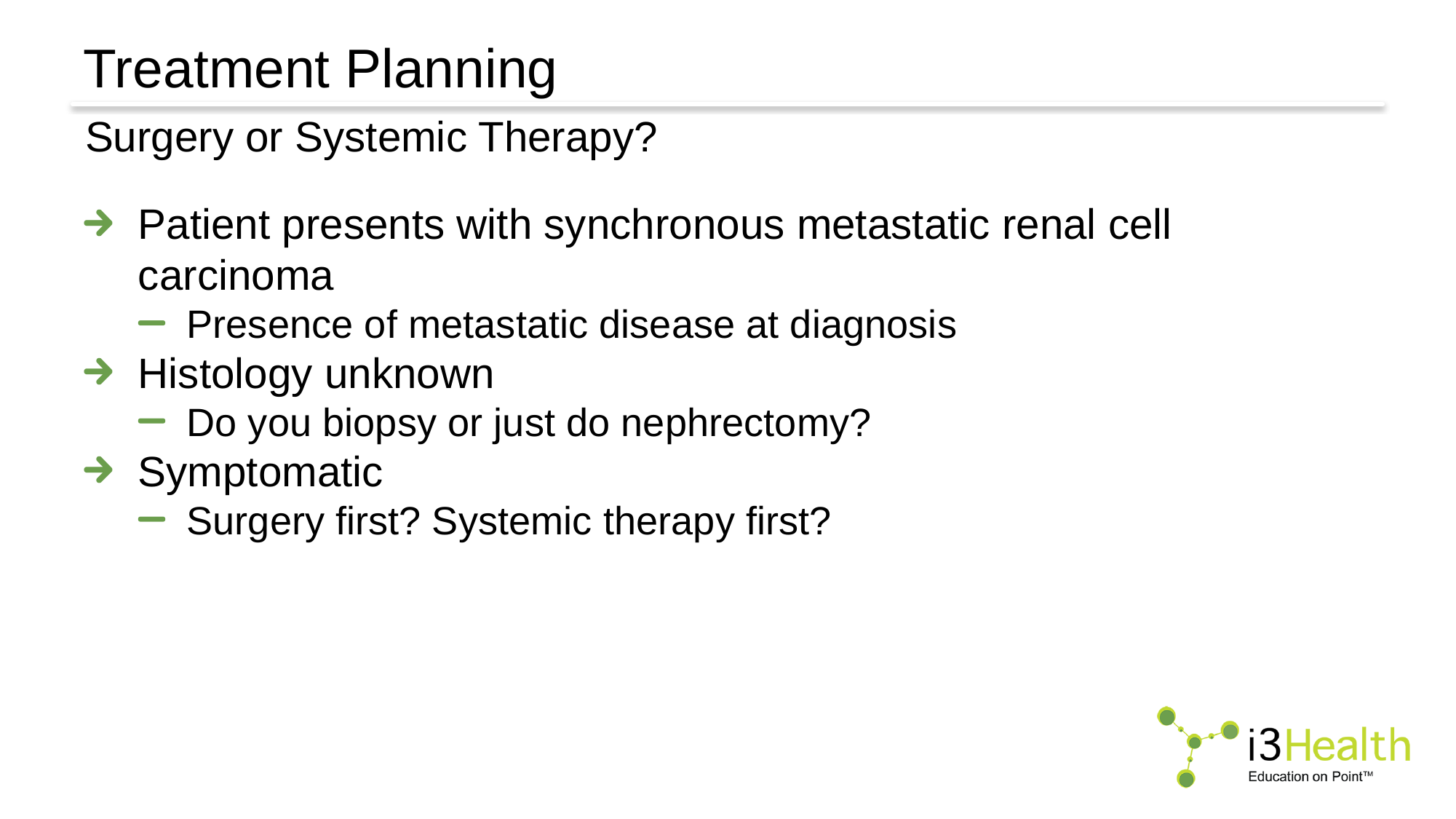

# Treatment Planning
Surgery or Systemic Therapy?
Patient presents with synchronous metastatic renal cell carcinoma
Presence of metastatic disease at diagnosis
Histology unknown
Do you biopsy or just do nephrectomy?
Symptomatic
Surgery first? Systemic therapy first?